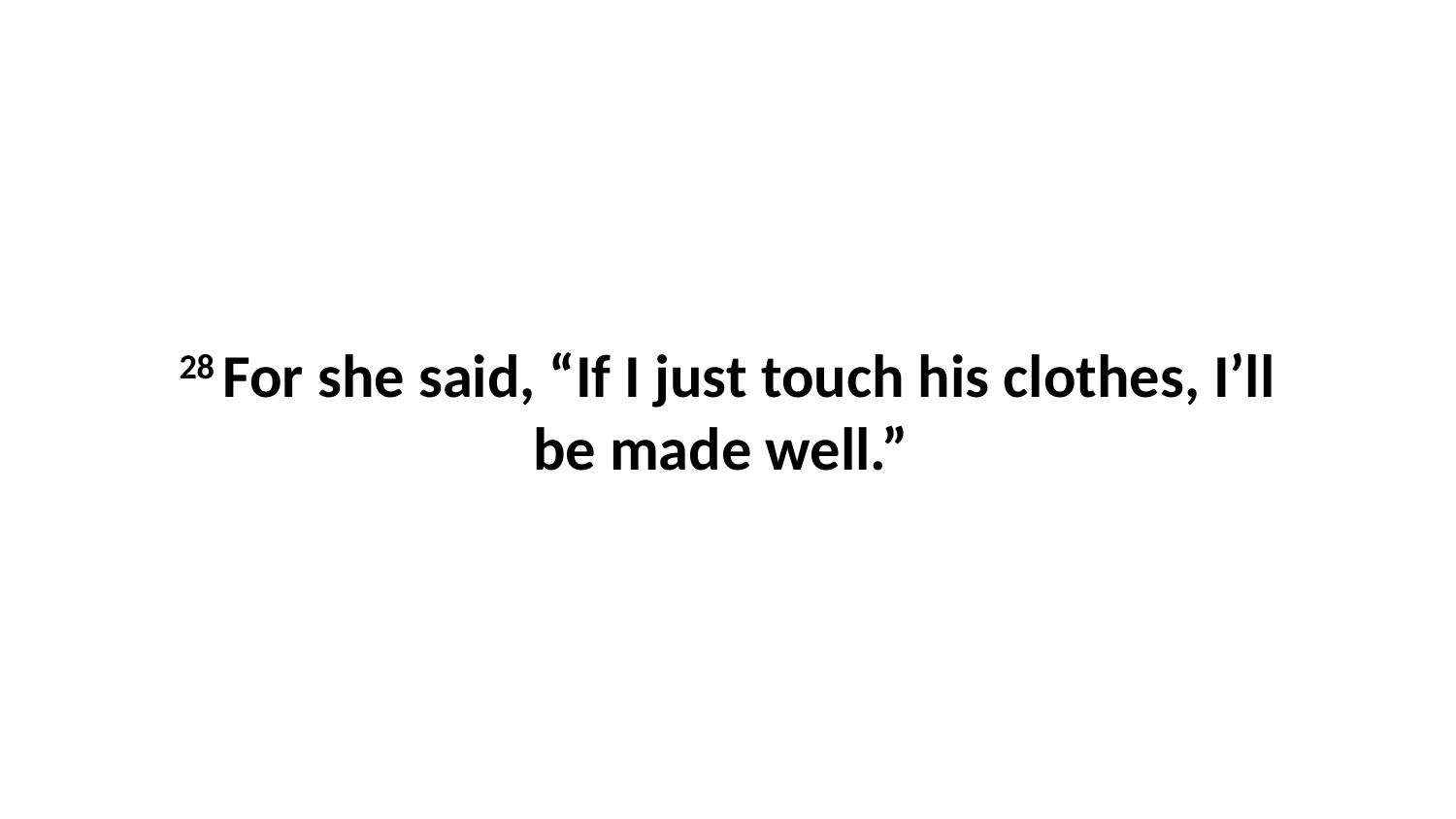

28 For she said, “If I just touch his clothes, I’ll be made well.”